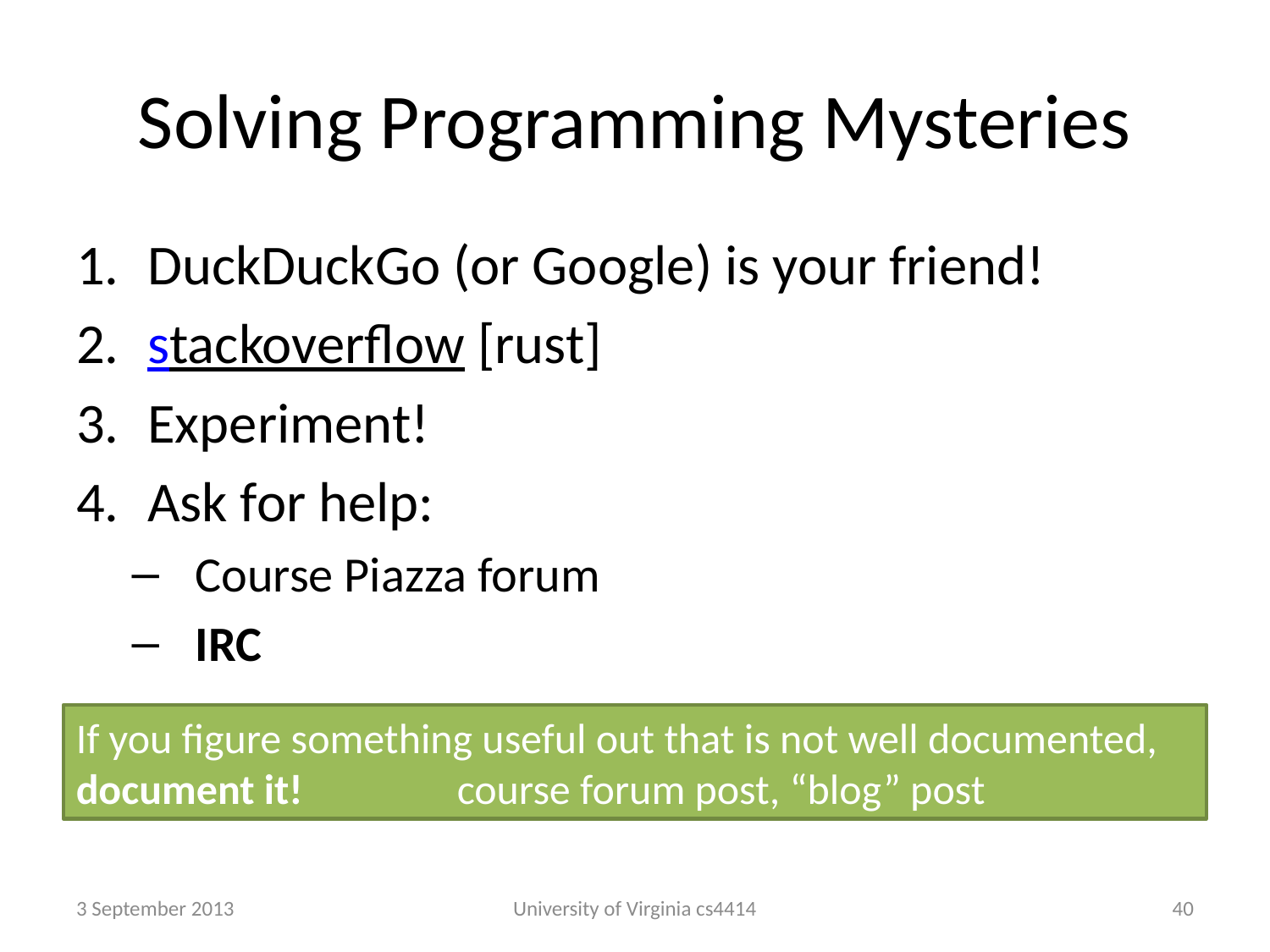

# Solving Programming Mysteries
DuckDuckGo (or Google) is your friend!
stackoverflow [rust]
Experiment!
Ask for help:
Course Piazza forum
IRC

If you figure something useful out that is not well documented, document it! 		course forum post, “blog” post
3 September 2013
University of Virginia cs4414
40